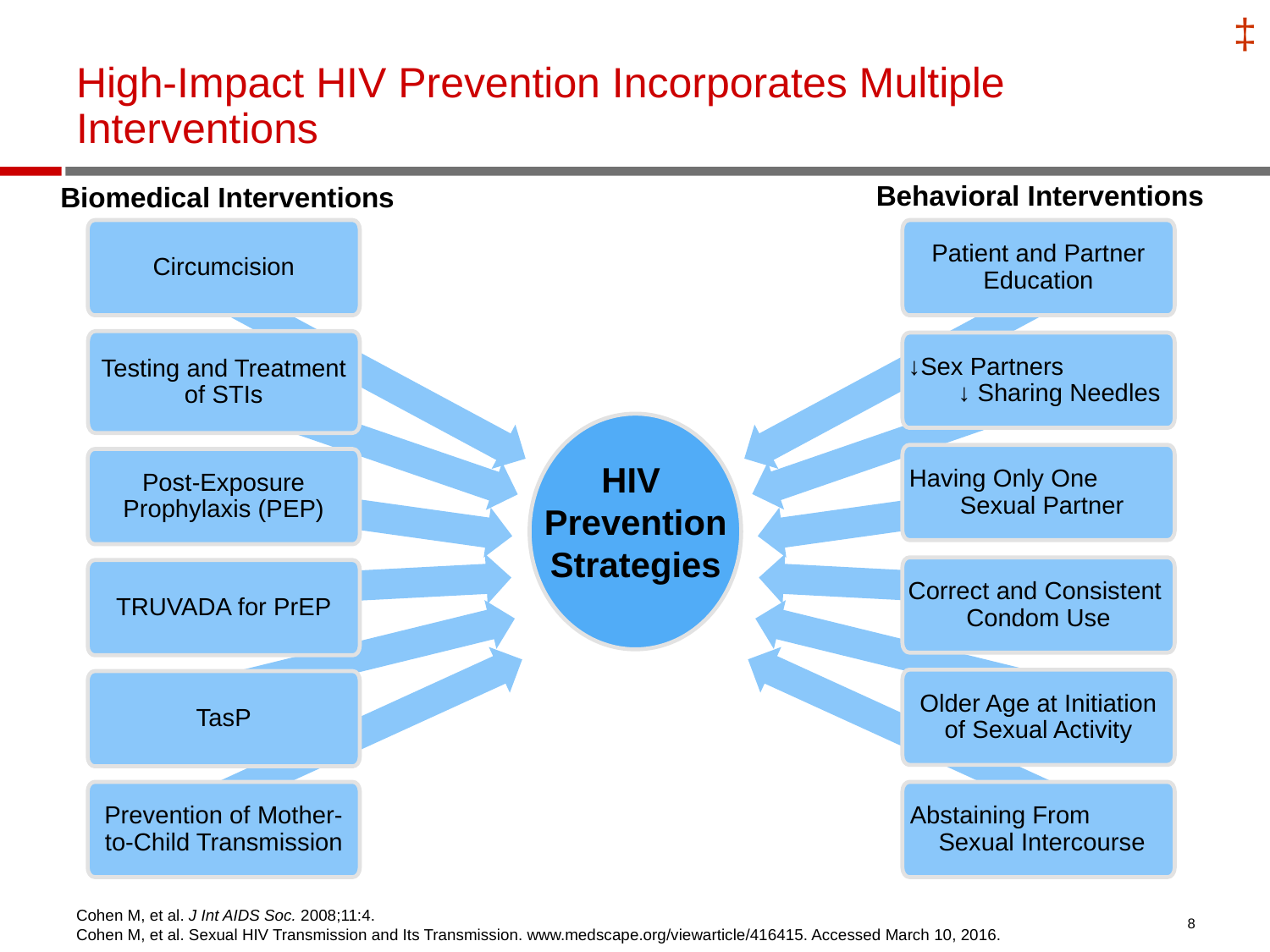

# High-Impact HIV Prevention Incorporates Multiple Interventions
Behavioral Interventions
Biomedical Interventions
Circumcision
Patient and Partner Education
Testing and Treatment of STIs
↓Sex Partners                      ↓ Sharing Needles

Having Only One            Sexual Partner
Post-Exposure Prophylaxis (PEP)
HIV
Prevention
Strategies

Correct and Consistent
Condom Use
TRUVADA for PrEP

Older Age at Initiation of Sexual Activity
TasP

Prevention of Mother-to-Child Transmission
Abstaining From             Sexual Intercourse
Cohen M, et al. J Int AIDS Soc. 2008;11:4.
Cohen M, et al. Sexual HIV Transmission and Its Transmission. www.medscape.org/viewarticle/416415. Accessed March 10, 2016.